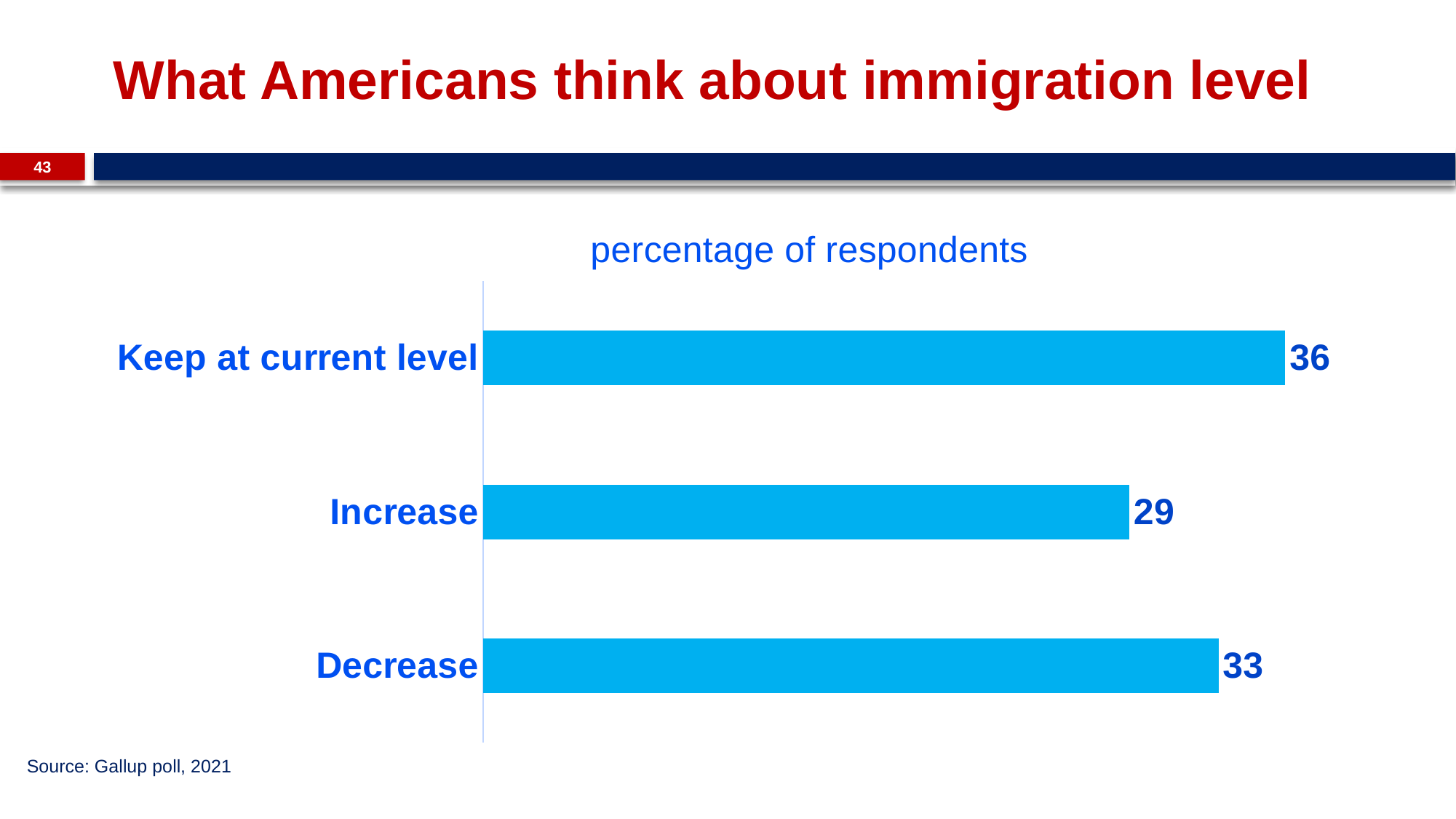

# What Americans think about immigration level
43

### Chart: percentage of respondents

| Category | percentage of respondents (Gallup national poll, 2021) |
|---|---|
| Decrease | 33.0 |
| Increase | 29.0 |
| Keep at current level | 36.0 |
Source: Gallup poll, 2021